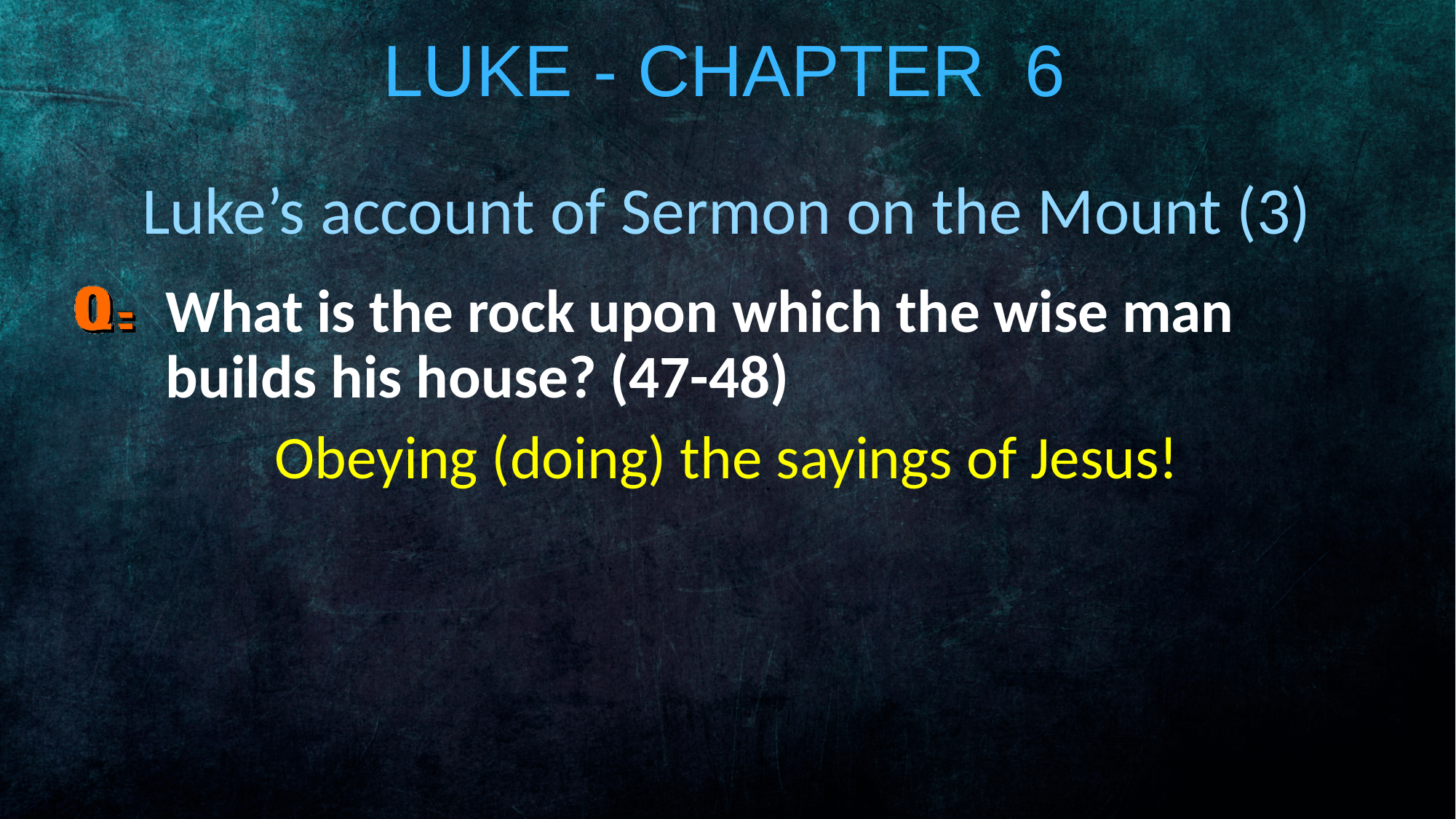

# Luke - Chapter  6
Luke’s account of Sermon on the Mount (3)

What is the rock upon which the wise man builds his house? (47-48)
Obeying (doing) the sayings of Jesus!